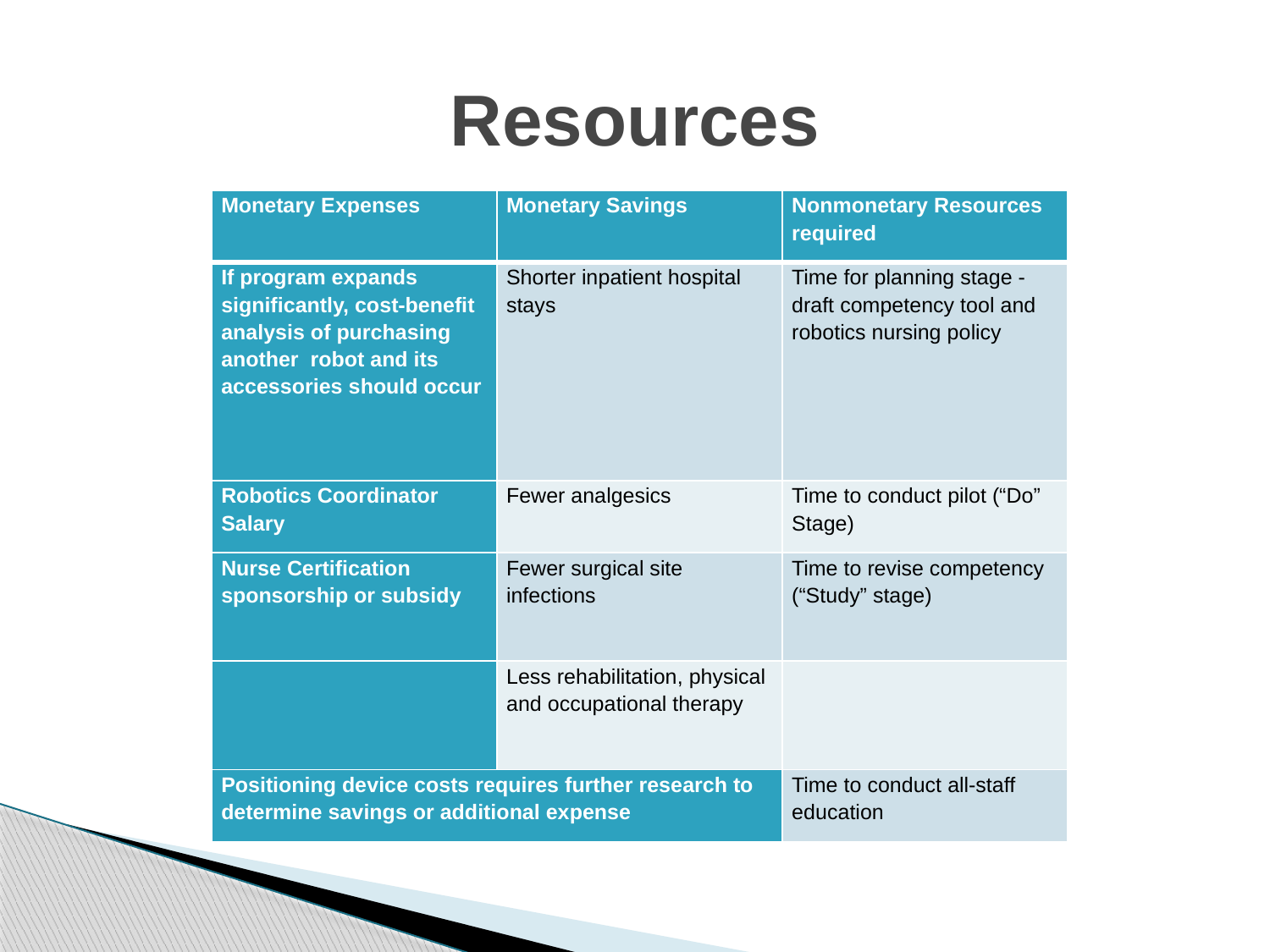

# Resources
| Monetary Expenses | Monetary Savings | Nonmonetary Resources required |
| --- | --- | --- |
| If program expands significantly, cost-benefit analysis of purchasing another robot and its accessories should occur | Shorter inpatient hospital stays | Time for planning stage - draft competency tool and robotics nursing policy |
| Robotics Coordinator Salary | Fewer analgesics | Time to conduct pilot (“Do” Stage) |
| Nurse Certification sponsorship or subsidy | Fewer surgical site infections | Time to revise competency (“Study” stage) |
|  | Less rehabilitation, physical and occupational therapy |  |
| Positioning device costs requires further research to determine savings or additional expense |  | Time to conduct all-staff education |